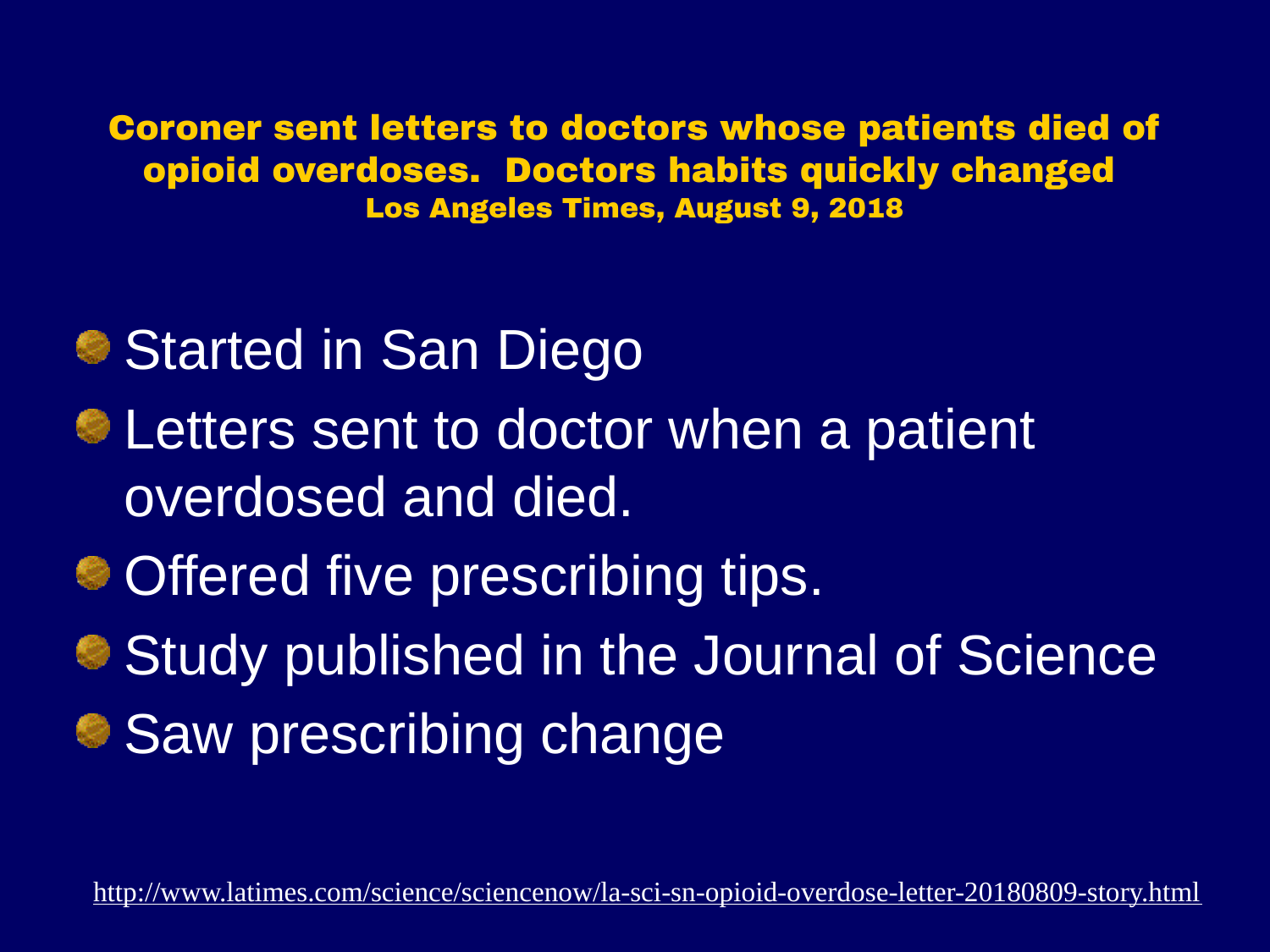

# Coroner sent letters to doctors whose patients died of opioid overdoses.  Doctors habits quickly changed Los Angeles Times, August 9, 2018
Started in San Diego
Letters sent to doctor when a patient overdosed and died.
Offered five prescribing tips.
Study published in the Journal of Science
Saw prescribing change

http://www.latimes.com/science/sciencenow/la-sci-sn-opioid-overdose-letter-20180809-story.html